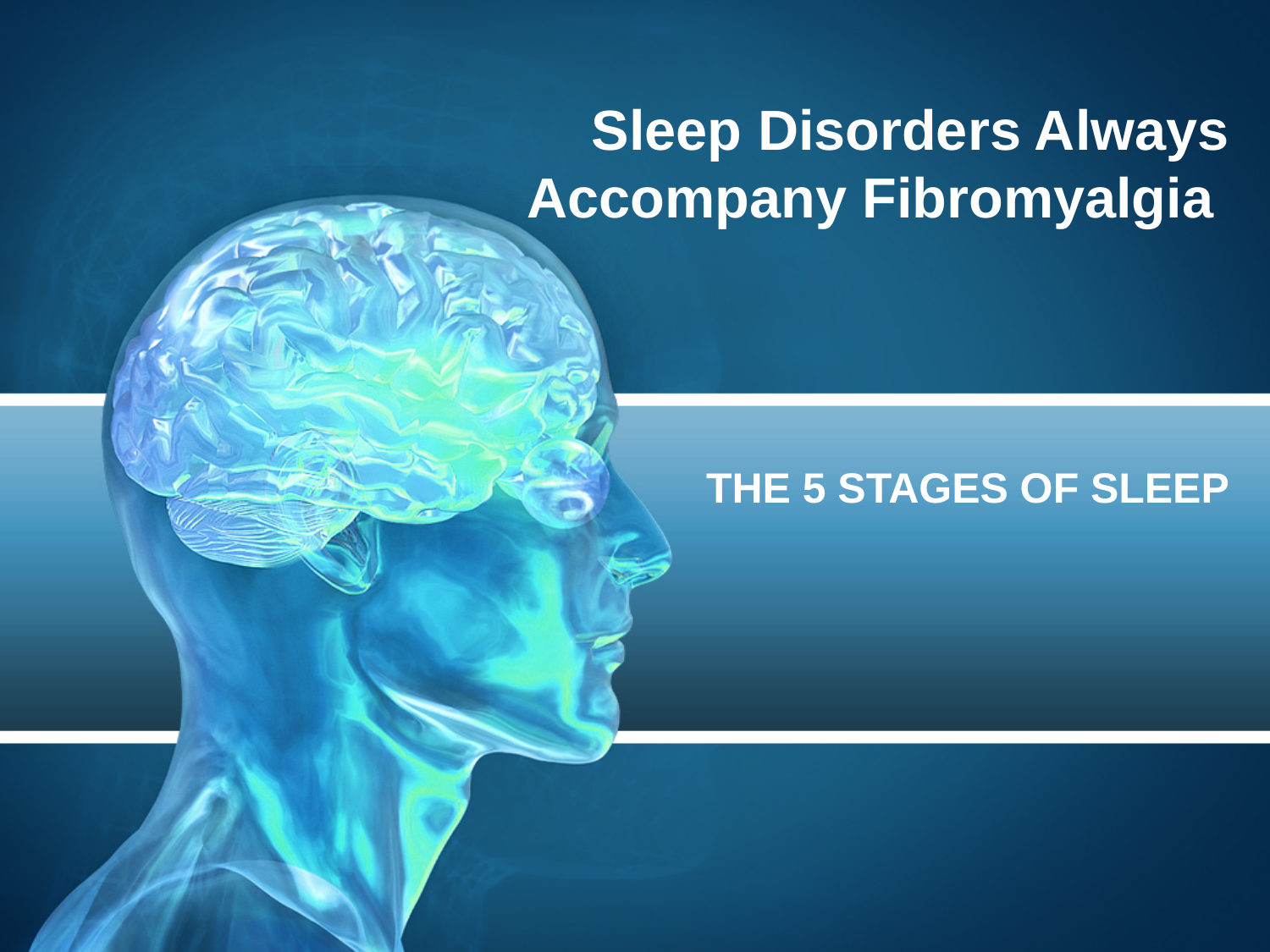

# Sleep Disorders Always Accompany Fibromyalgia
THE 5 STAGES OF SLEEP